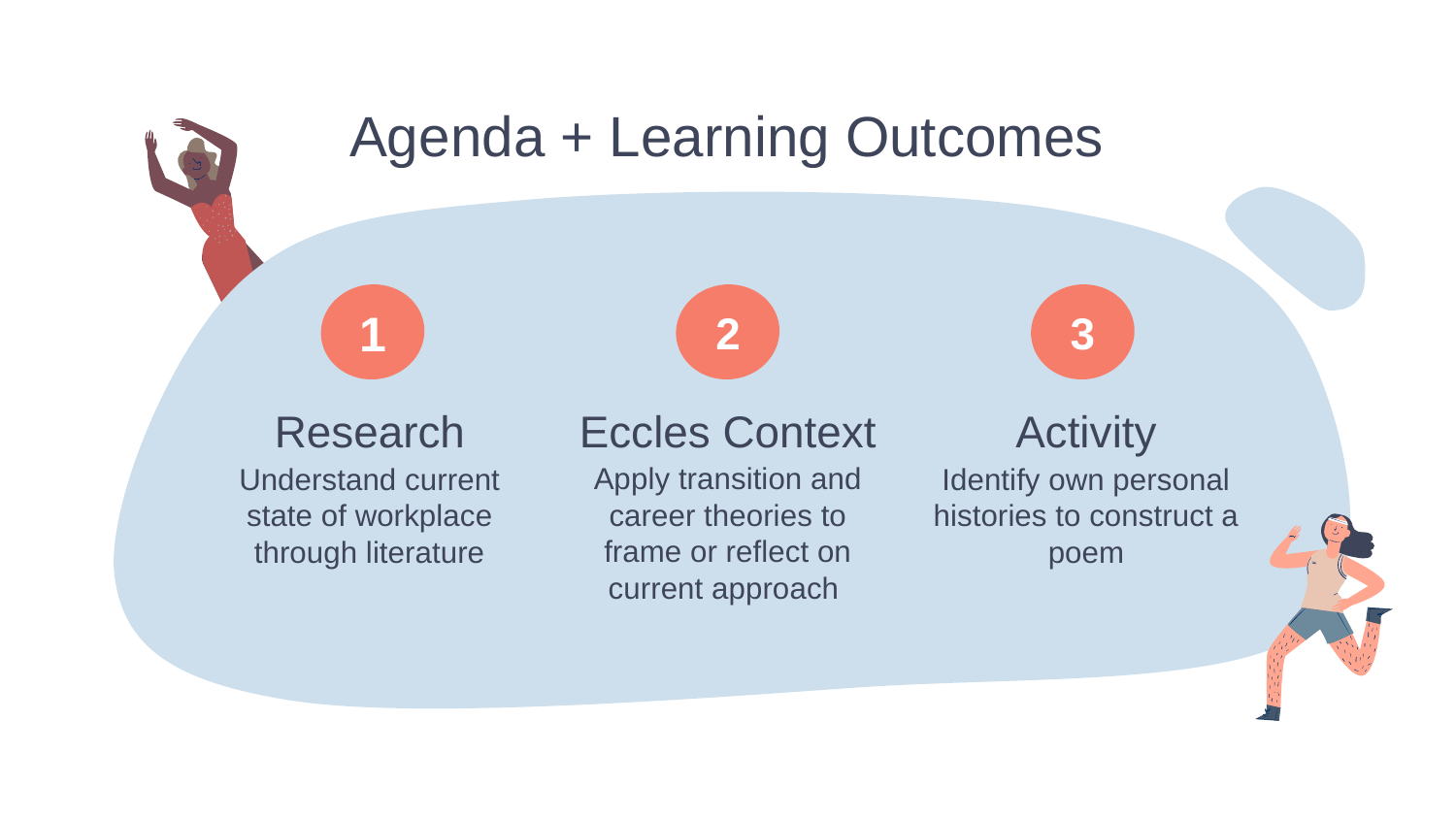

Agenda + Learning Outcomes

1
2
3
# Eccles Context
Research
Activity
Apply transition and career theories to frame or reflect on current approach
Understand current state of workplace through literature
Identify own personal histories to construct a poem